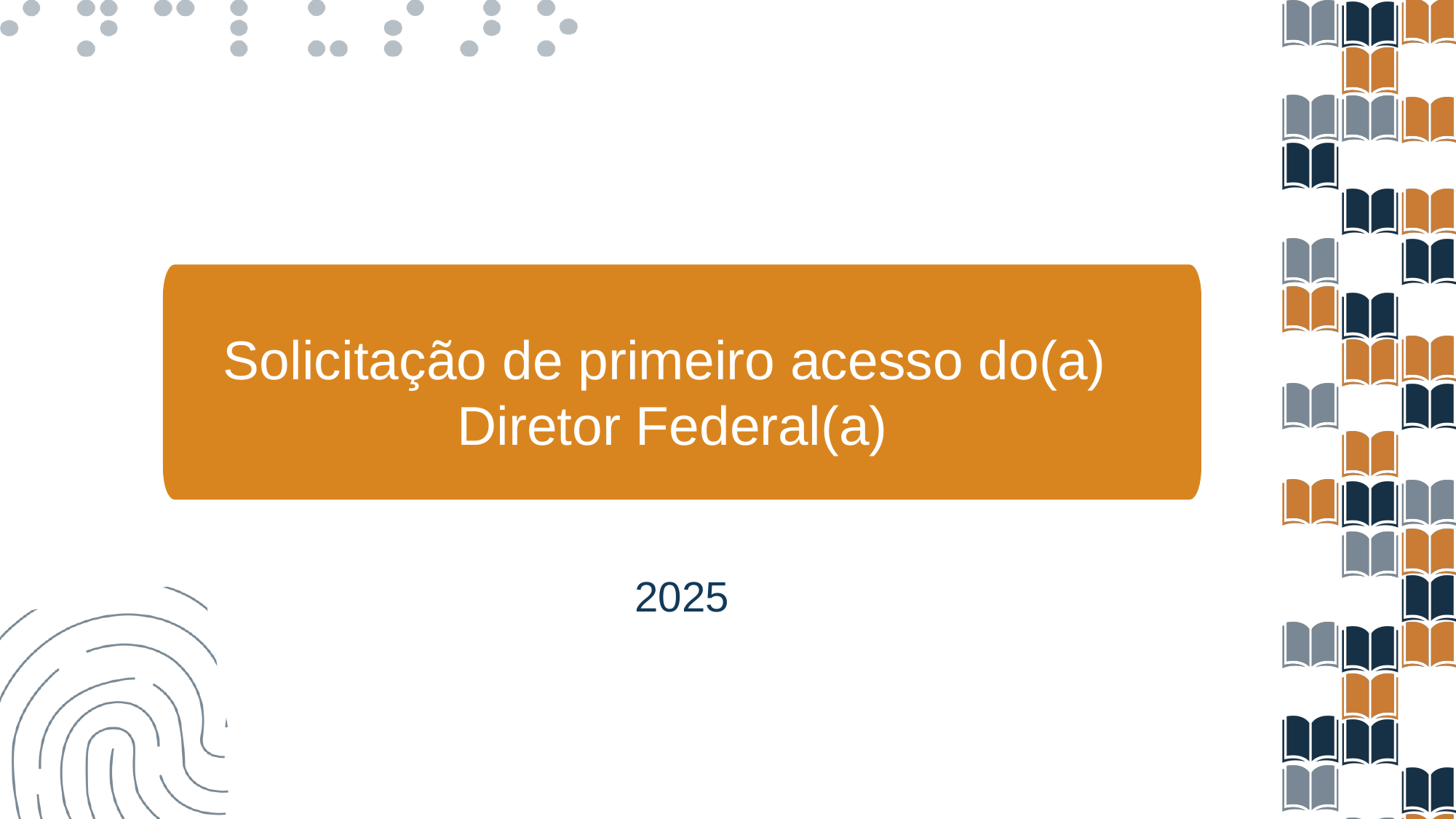

Solicitação de primeiro acesso do(a)
Diretor Federal(a)
2025